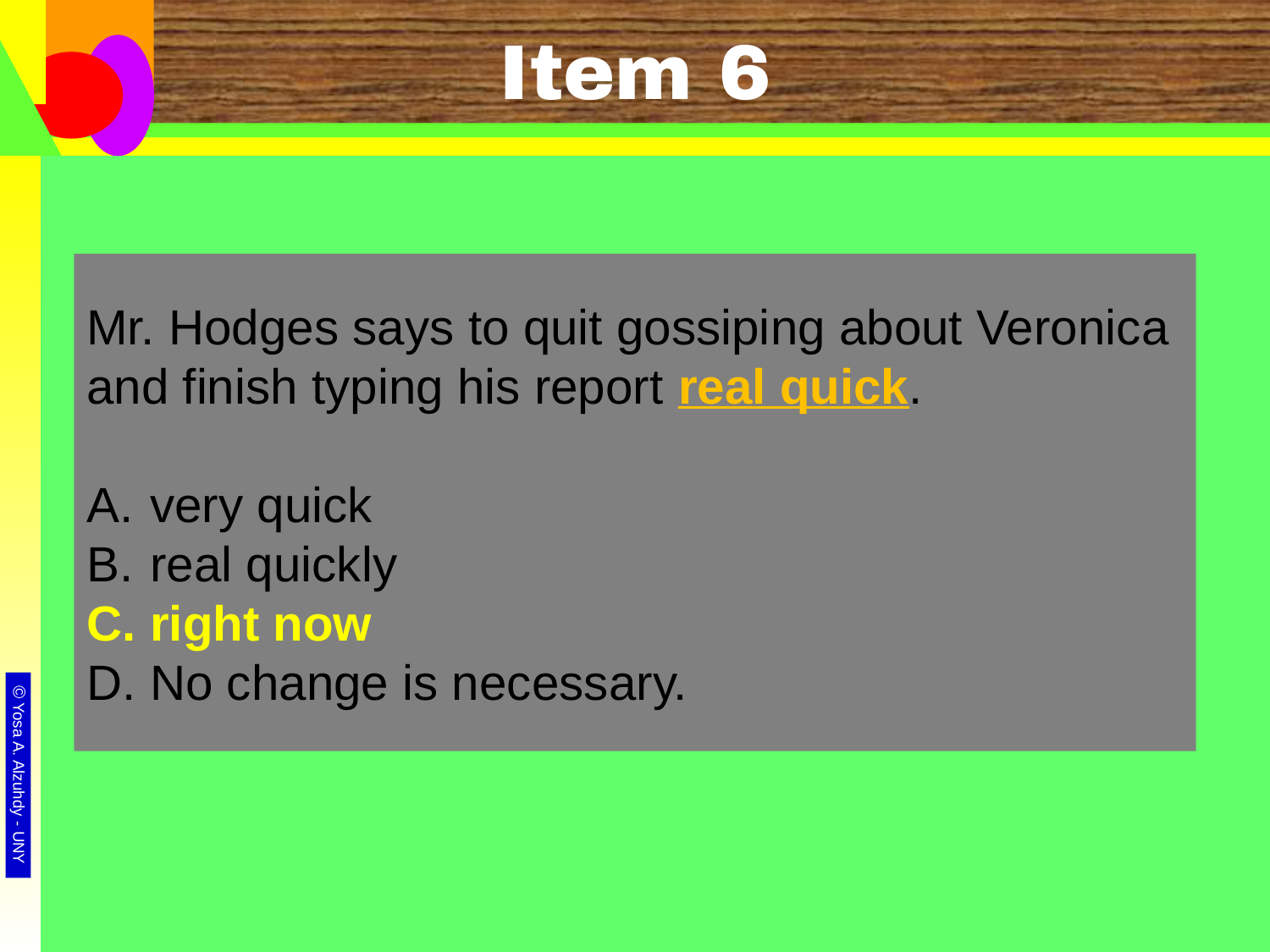

# Item 6
Mr. Hodges says to quit gossiping about Veronica and finish typing his report real quick.

very quick
real quickly
right now
No change is necessary.
Mr. Hodges says to quit gossiping about Veronica and finish typing his report real quick.

very quick
real quickly
right now
No change is necessary.
Mr. Hodges says to quit gossiping about Veronica and finish typing his report real quick.

very quick
real quickly
right now
No change is necessary.